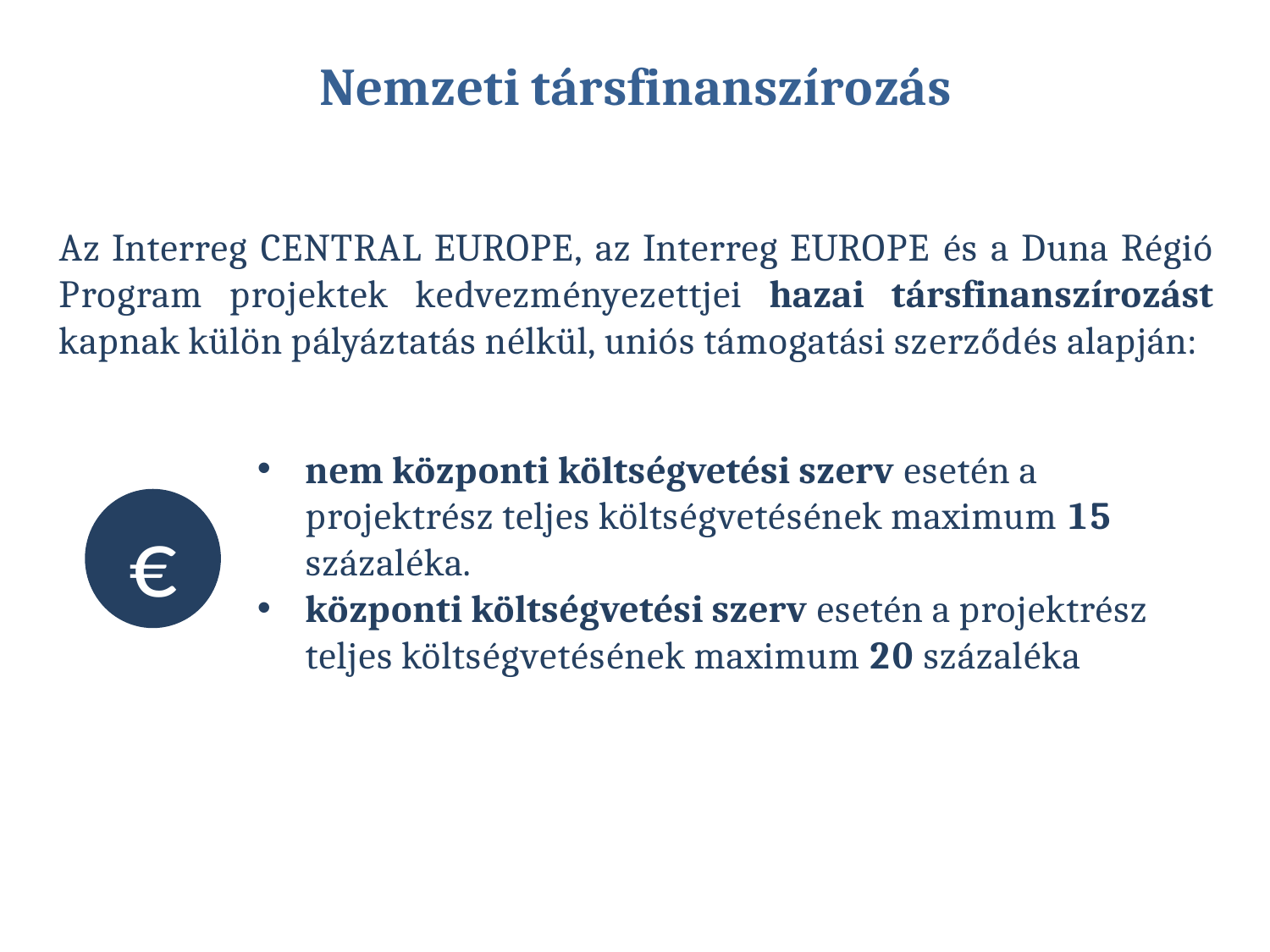

Nemzeti társfinanszírozás
Az Interreg CENTRAL EUROPE, az Interreg EUROPE és a Duna Régió Program projektek kedvezményezettjei hazai társfinanszírozást kapnak külön pályáztatás nélkül, uniós támogatási szerződés alapján:
nem központi költségvetési szerv esetén a projektrész teljes költségvetésének maximum 15 százaléka.
központi költségvetési szerv esetén a projektrész teljes költségvetésének maximum 20 százaléka
€